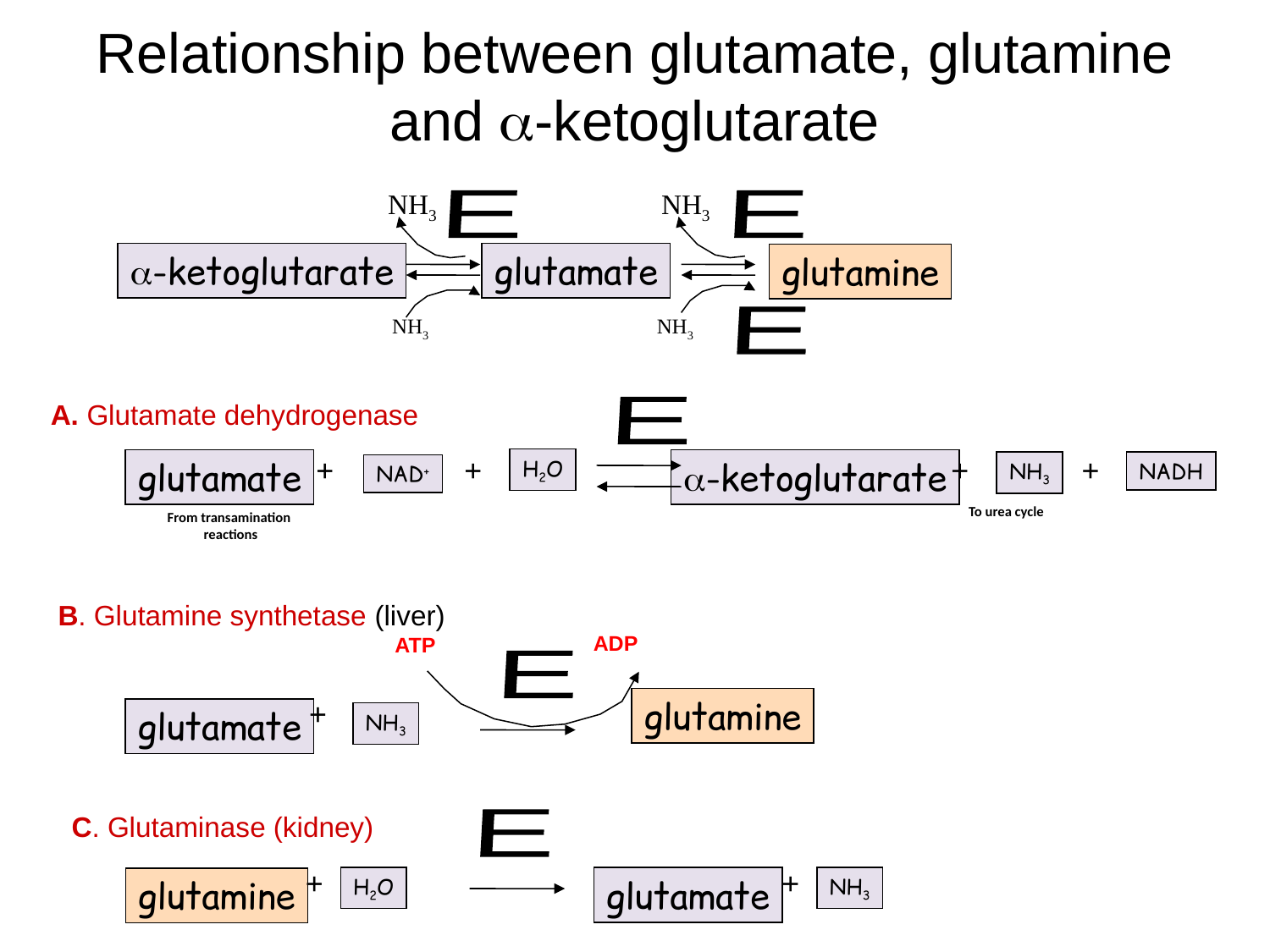

Relationship between glutamate, glutamine and α-ketoglutarate

NH3
NH3
E
E

α-ketoglutarate
glutamate
glutamine

NH3
NH3
E
A. Glutamate dehydrogenase
E
+
+
+
+
H2O
glutamate
α-ketoglutarate
NH3
NADH
NAD+

To urea cycle
From transamination
reactions
B. Glutamine synthetase (liver)
ADP
ATP
E

+
glutamine
glutamate
NH3

C. Glutaminase (kidney)
E
+
+
H2O
glutamate
NH3
glutamine